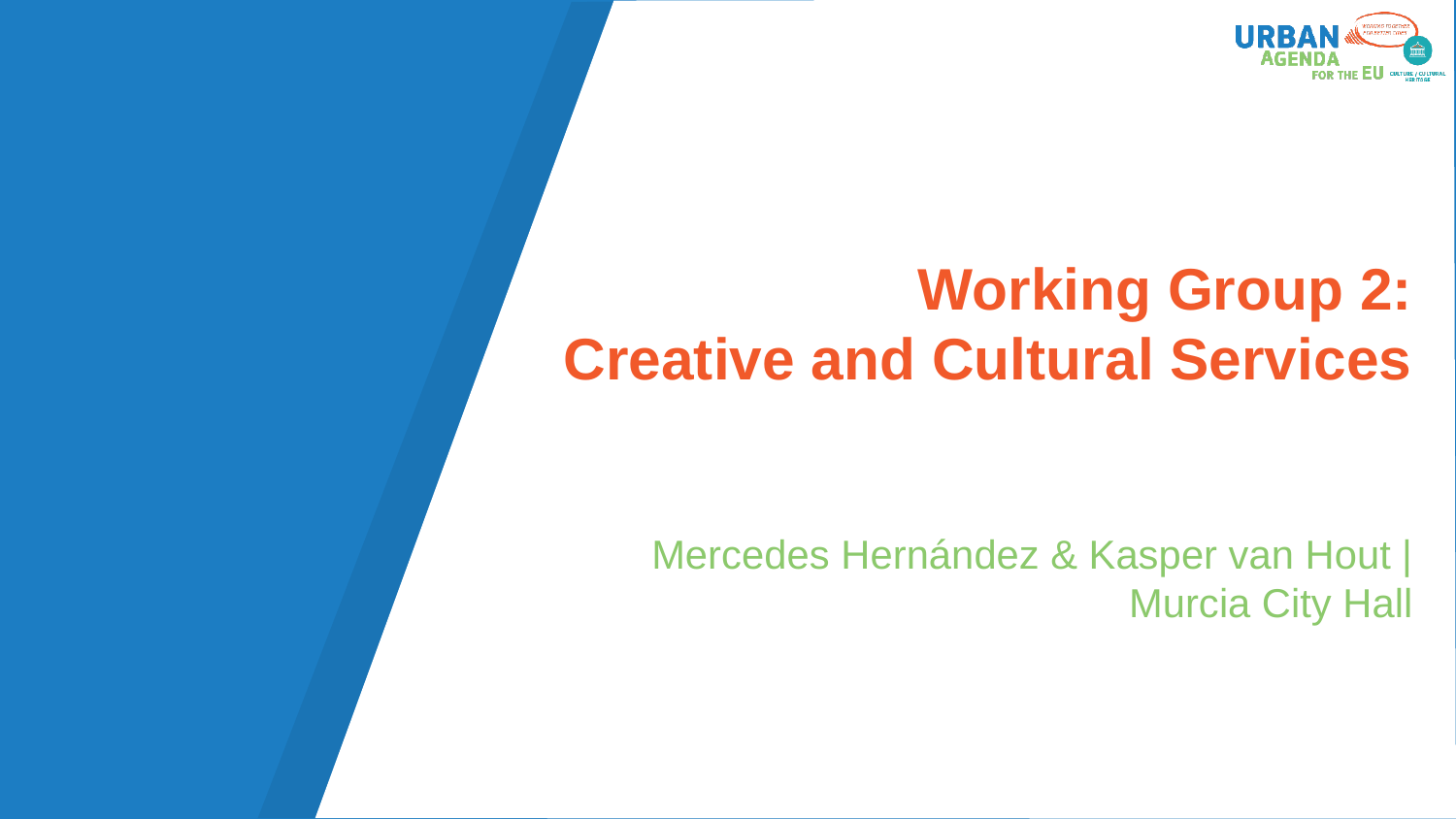

# Working Group 2: Creative and Cultural Services
Mercedes Hernández & Kasper van Hout | Murcia City Hall